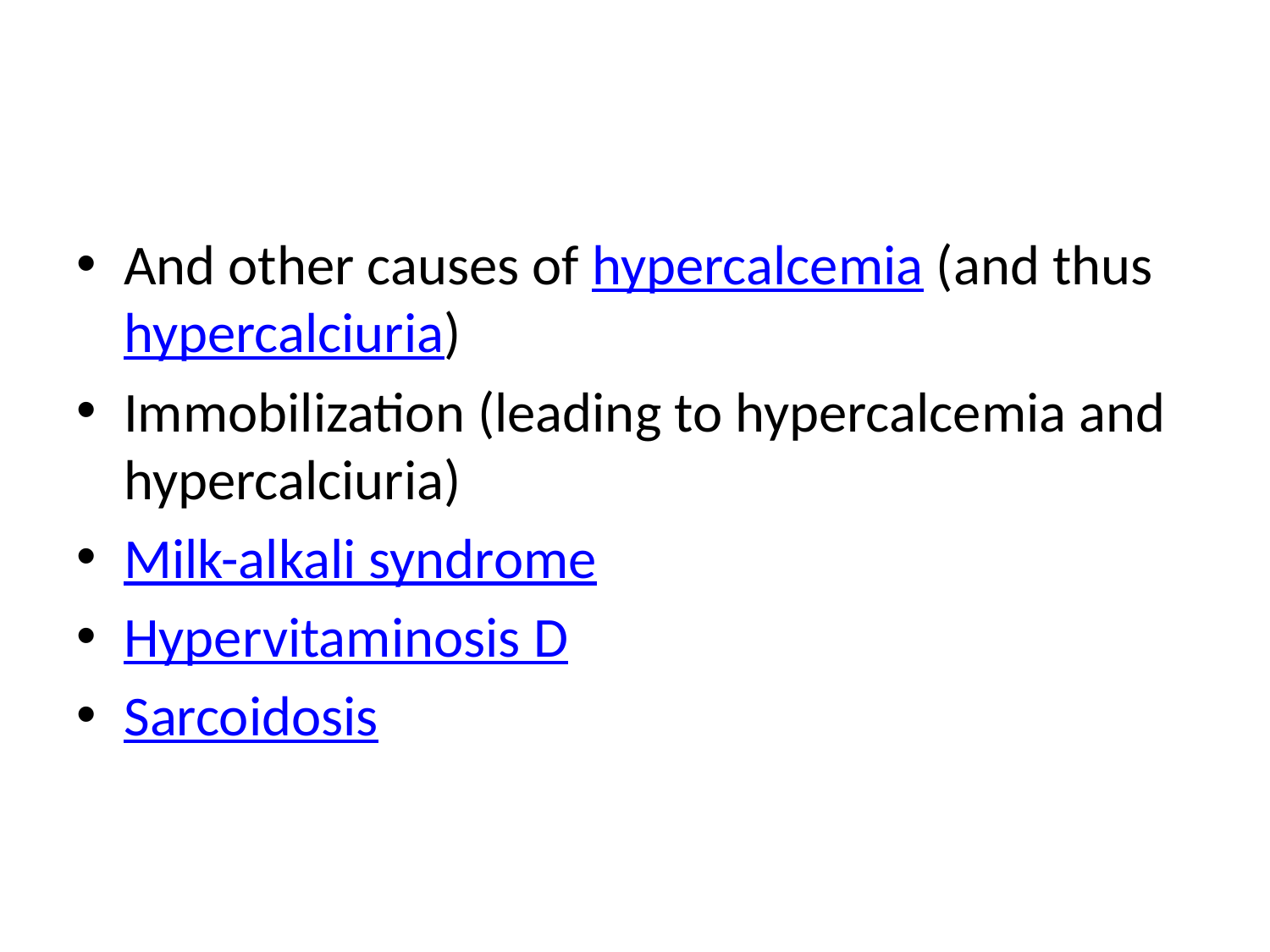

#
And other causes of hypercalcemia (and thus hypercalciuria)
Immobilization (leading to hypercalcemia and hypercalciuria)
Milk-alkali syndrome
Hypervitaminosis D
Sarcoidosis